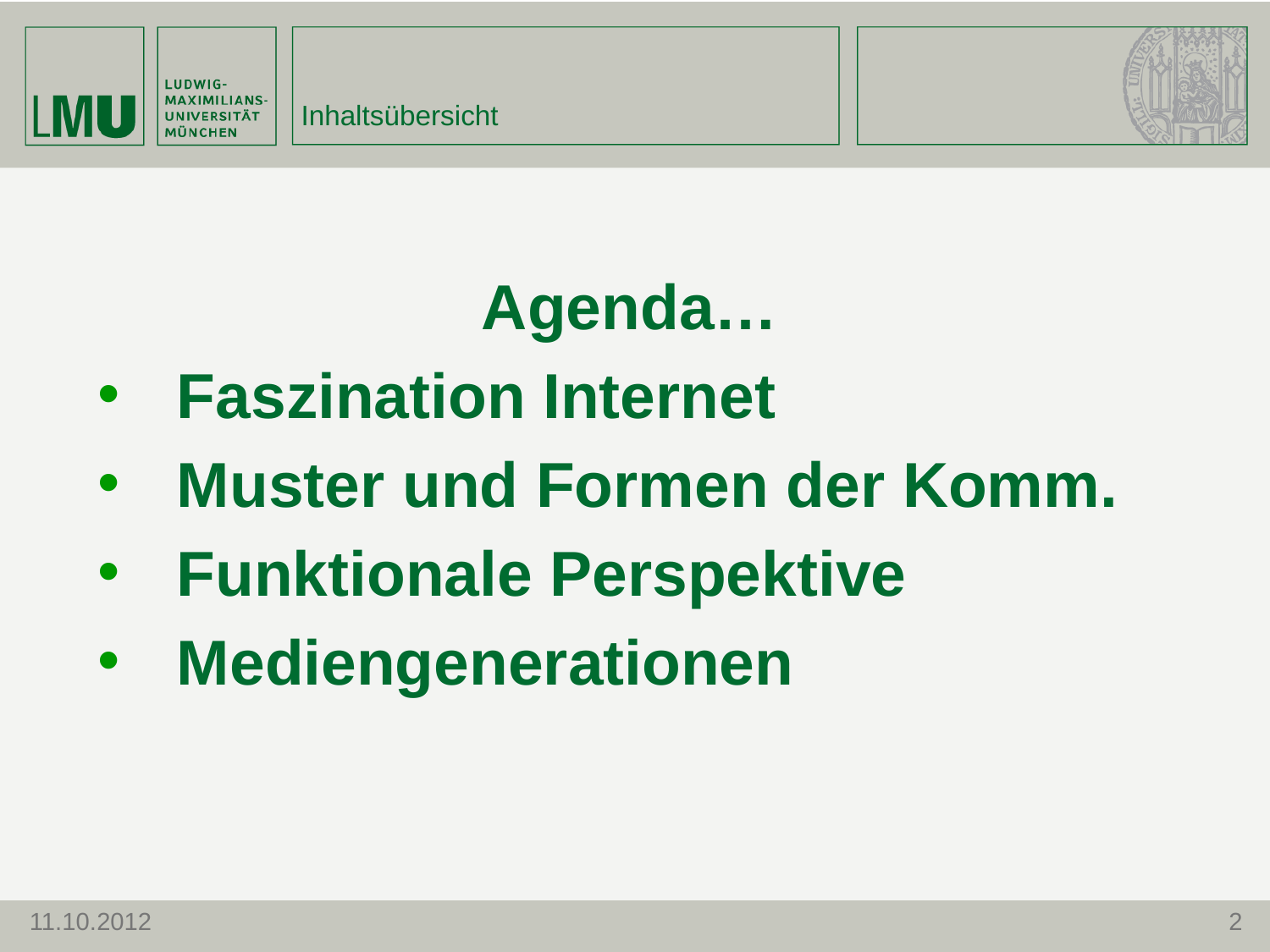

Agenda…
Faszination Internet
Muster und Formen der Komm.
Funktionale Perspektive
Mediengenerationen
Inhaltsübersicht
11.10.2012
2